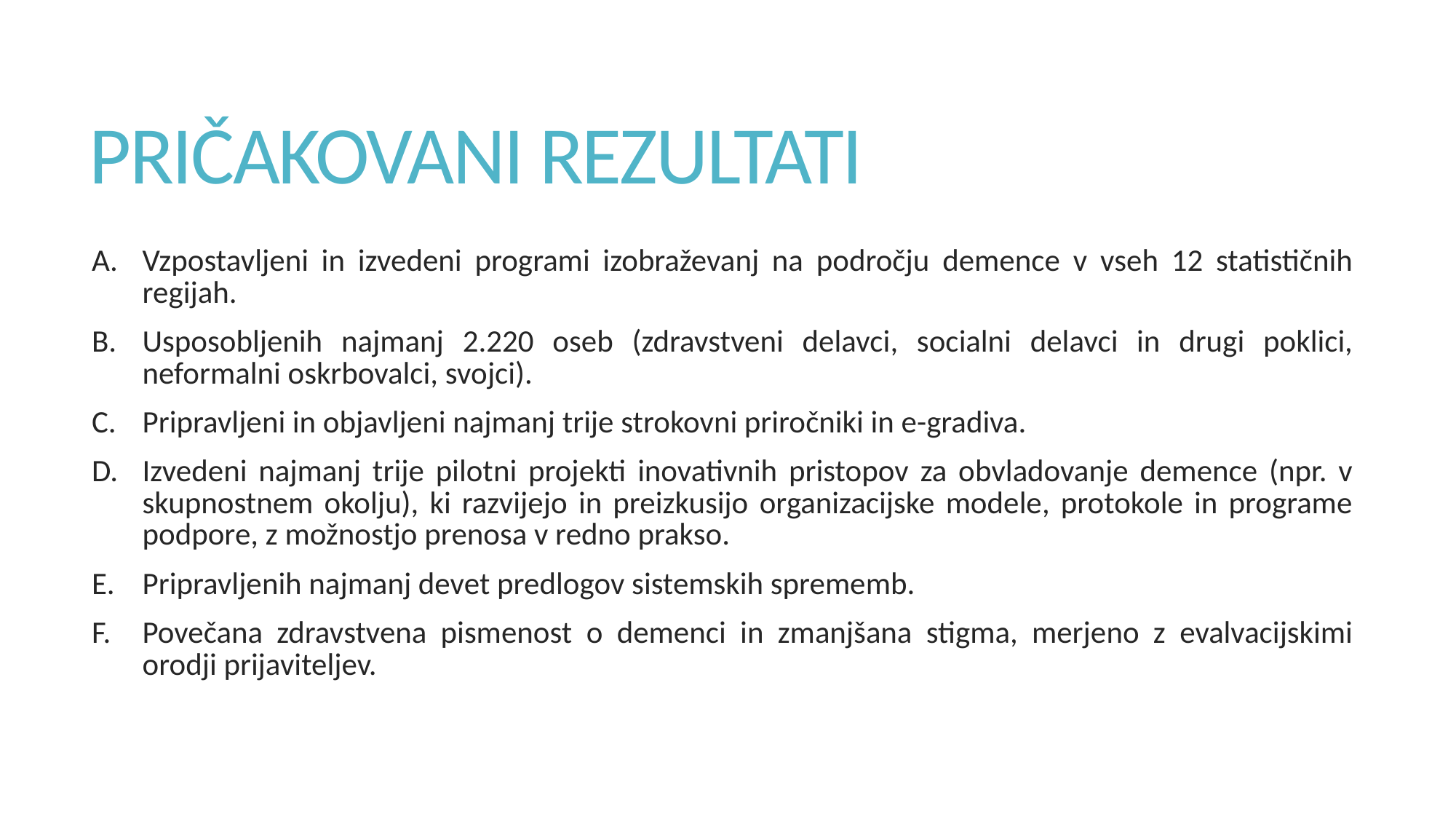

# PRIČAKOVANI REZULTATI
Vzpostavljeni in izvedeni programi izobraževanj na področju demence v vseh 12 statističnih regijah.
Usposobljenih najmanj 2.220 oseb (zdravstveni delavci, socialni delavci in drugi poklici, neformalni oskrbovalci, svojci).
Pripravljeni in objavljeni najmanj trije strokovni priročniki in e-gradiva.
Izvedeni najmanj trije pilotni projekti inovativnih pristopov za obvladovanje demence (npr. v skupnostnem okolju), ki razvijejo in preizkusijo organizacijske modele, protokole in programe podpore, z možnostjo prenosa v redno prakso.
Pripravljenih najmanj devet predlogov sistemskih sprememb.
Povečana zdravstvena pismenost o demenci in zmanjšana stigma, merjeno z evalvacijskimi orodji prijaviteljev.